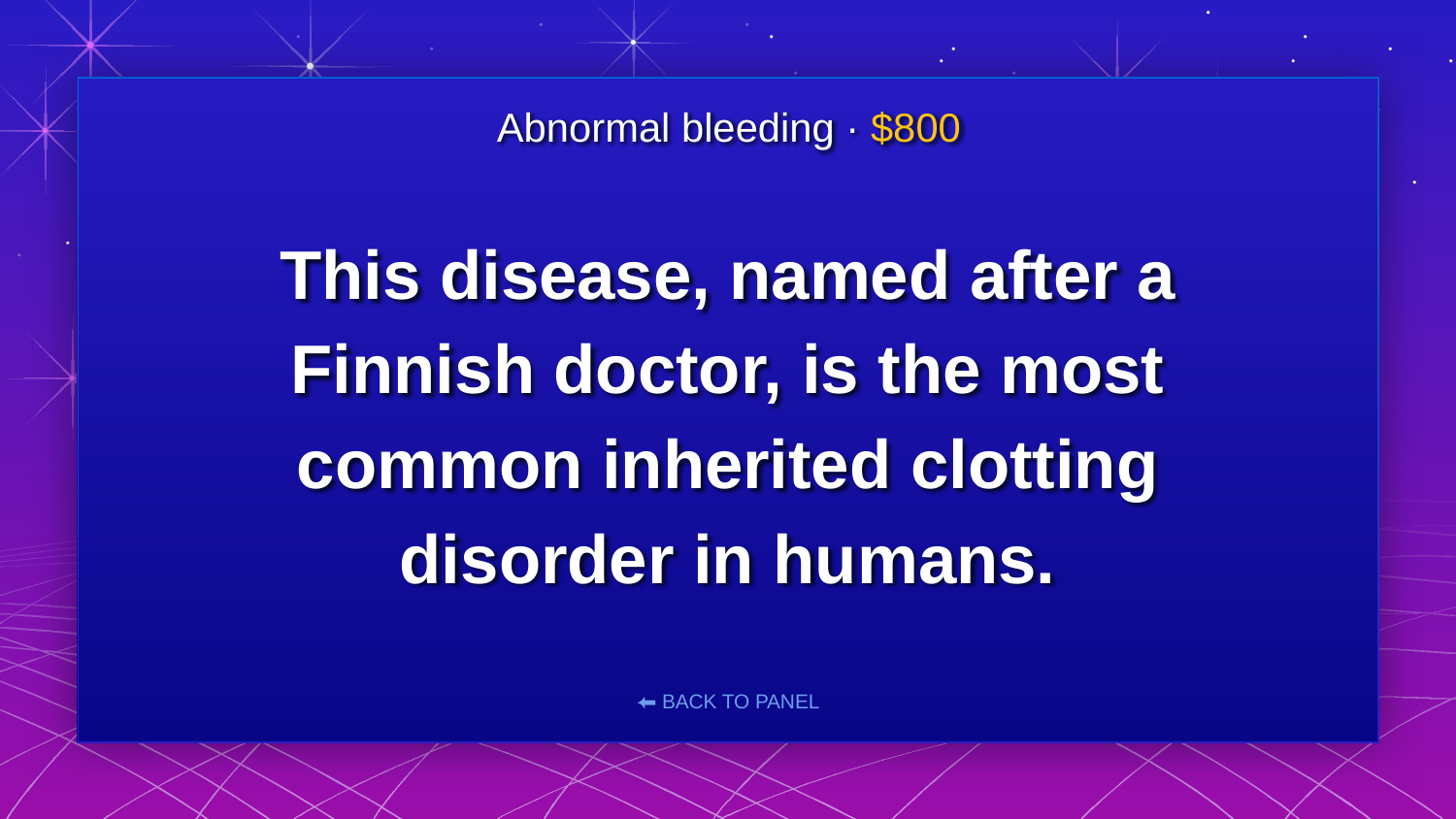

Abnormal bleeding · $800
# This disease, named after a Finnish doctor, is the most common inherited clotting disorder in humans.